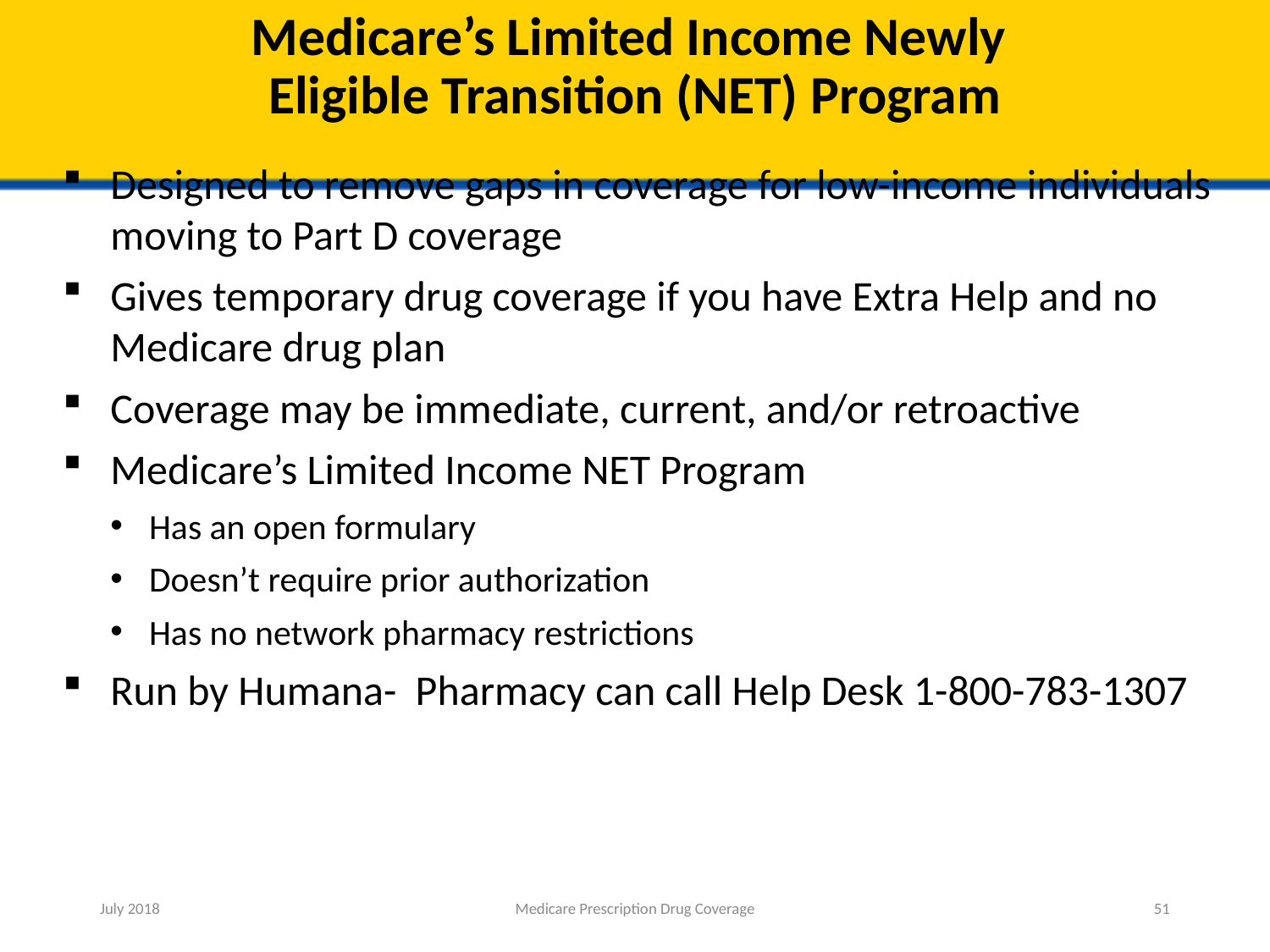

# Medicare’s Limited Income Newly Eligible Transition (NET) Program
Designed to remove gaps in coverage for low-income individuals moving to Part D coverage
Gives temporary drug coverage if you have Extra Help and no Medicare drug plan
Coverage may be immediate, current, and/or retroactive
Medicare’s Limited Income NET Program
Has an open formulary
Doesn’t require prior authorization
Has no network pharmacy restrictions
Run by Humana-  Pharmacy can call Help Desk 1-800-783-1307

July 2018
Medicare Prescription Drug Coverage
51